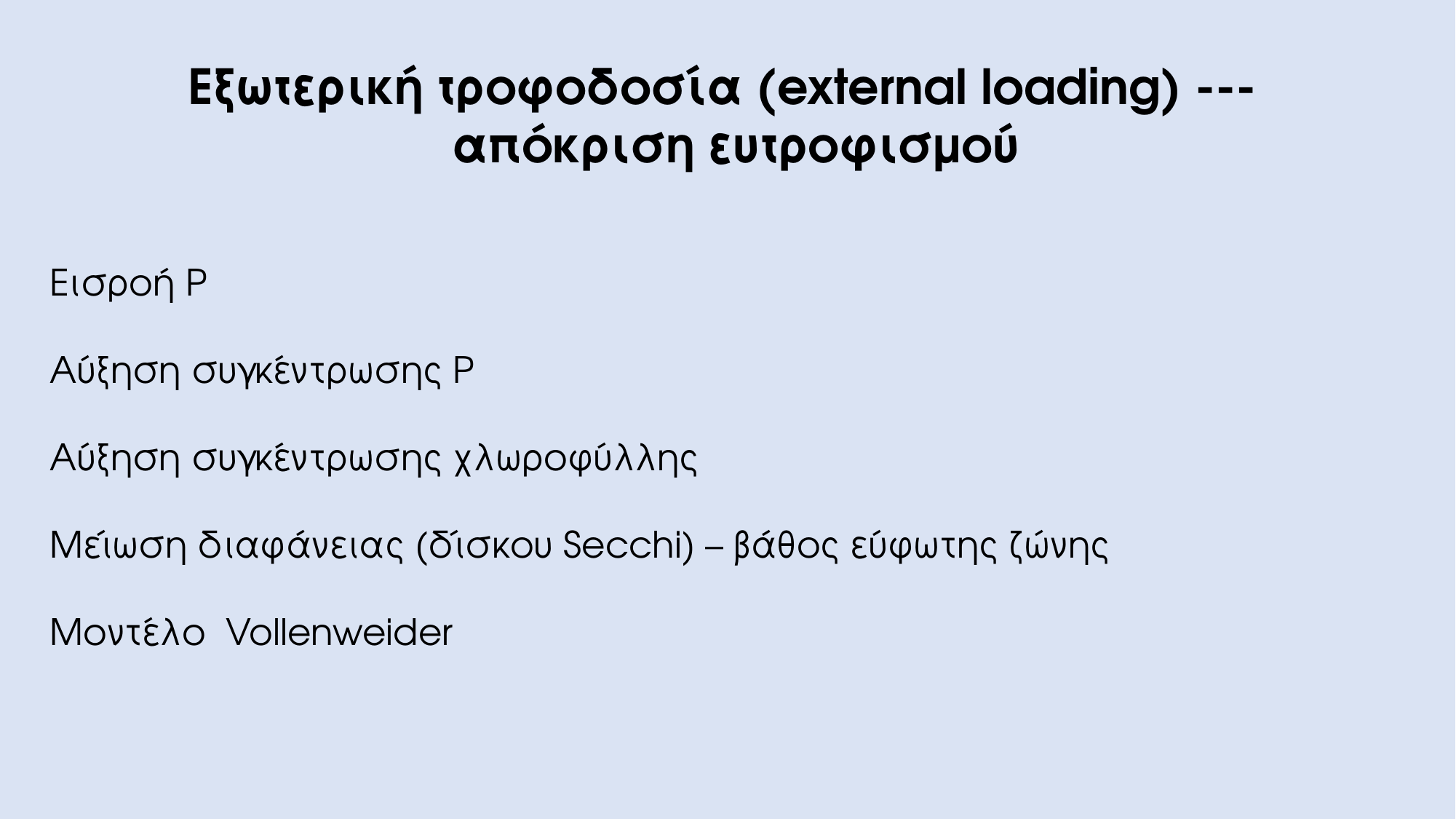

Εξωτερική τροφοδοσία (external loading) ---
 απόκριση ευτροφισμού

Εισροή P

Αύξηση συγκέντρωσης P

Αύξηση συγκέντρωσης χλωροφύλλης

Μείωση διαφάνειας (δίσκου Secchi) – βάθος εύφωτης ζώνης

Μοντέλο  Vollenweider